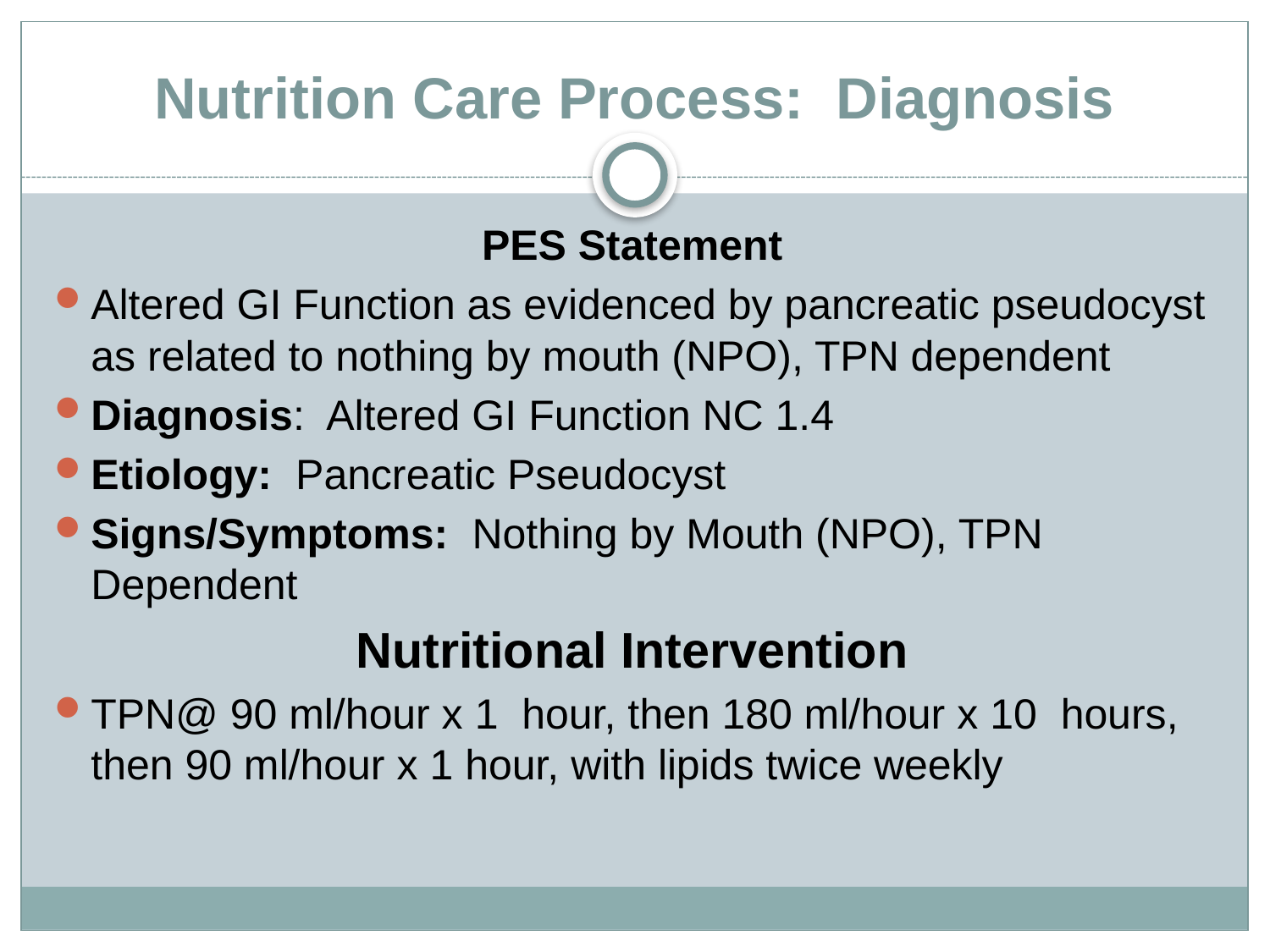

# Nutrition Care Process:  Diagnosis
PES Statement
Altered GI Function as evidenced by pancreatic pseudocyst as related to nothing by mouth (NPO), TPN dependent
Diagnosis:  Altered GI Function NC 1.4
Etiology:  Pancreatic Pseudocyst
Signs/Symptoms:  Nothing by Mouth (NPO), TPN Dependent
Nutritional Intervention
TPN@ 90 ml/hour x 1  hour, then 180 ml/hour x 10  hours, then 90 ml/hour x 1 hour, with lipids twice weekly